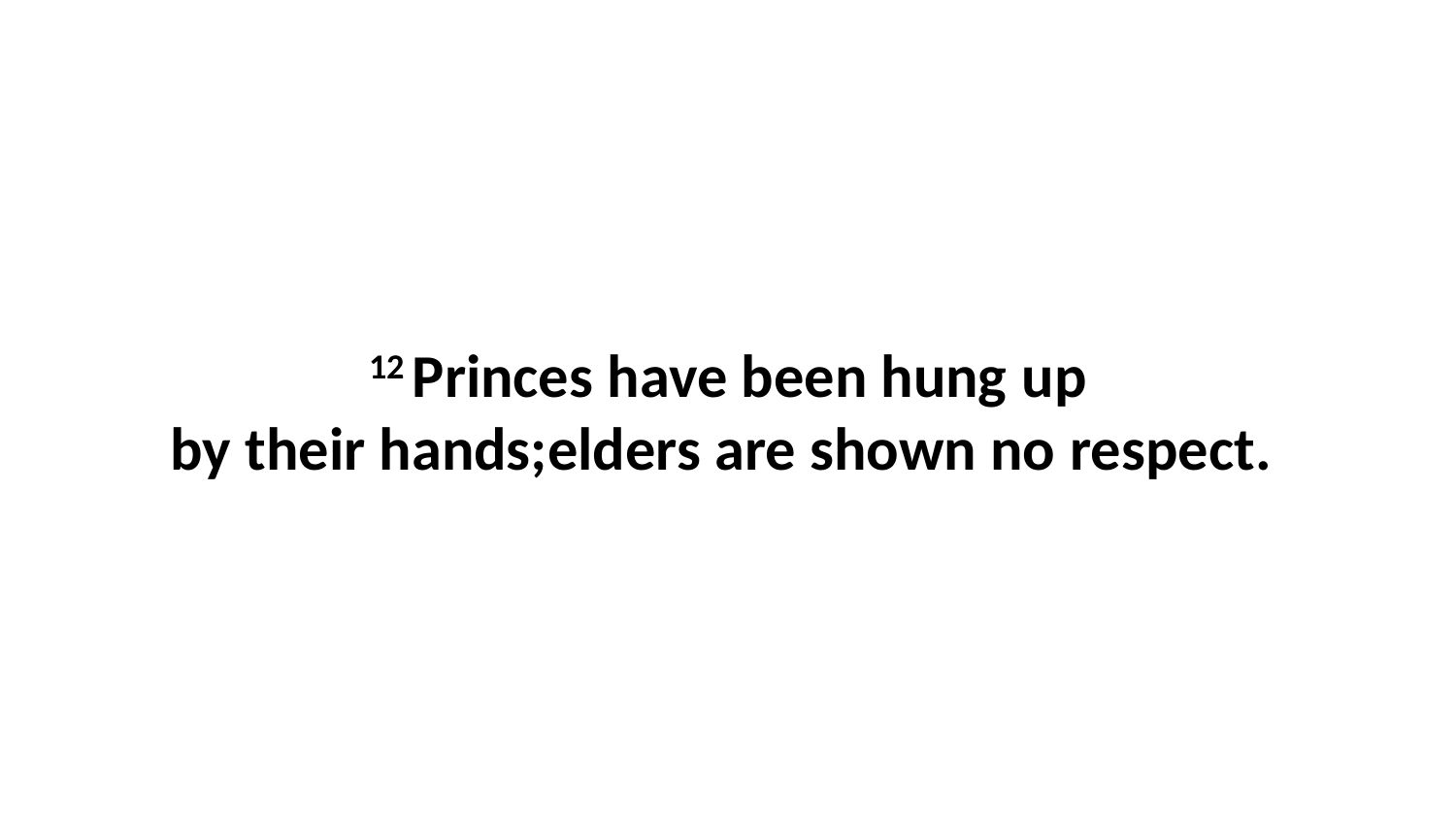

12 Princes have been hung up by their hands;elders are shown no respect.